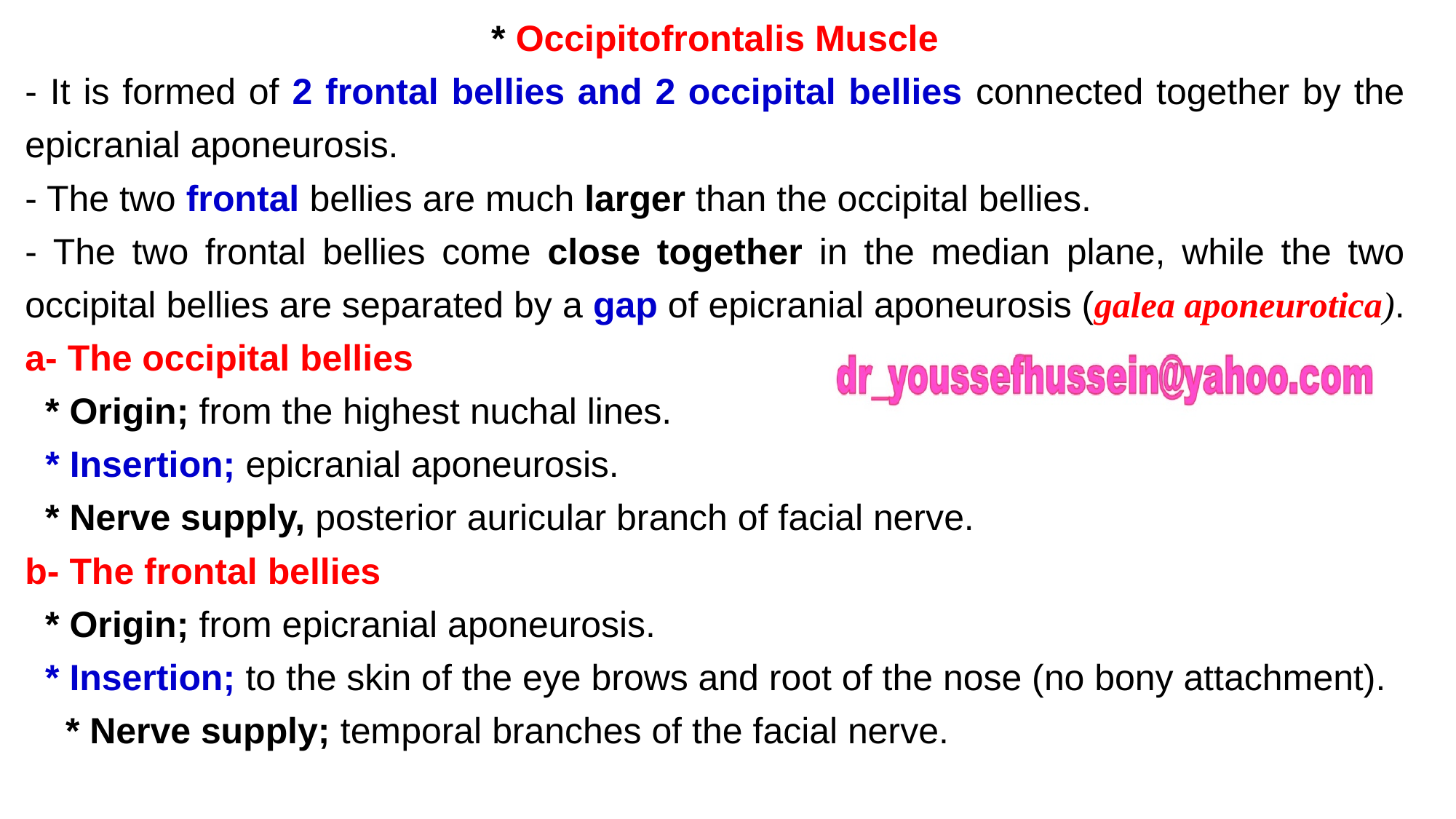

* Occipitofrontalis Muscle
- It is formed of 2 frontal bellies and 2 occipital bellies connected together by the epicranial aponeurosis.
- The two fr­ontal bellies are much larger than the occipital bellies.
- The two frontal bellies come close together in the median plane, while the two occip­ital bellies are separated by a gap of epicranial aponeurosis (galea aponeurotica).
a- The occipital bellies
	* Origin; from the highest nuchal lines.
  * Insertion; epicranial aponeurosis.
	* Nerve supply, posterior auricular branch of facial nerve.
b- The frontal bellies
	* Origin; from epicranial aponeurosis.
	* Insertion; to the skin of the eye brows and root of the nose (no bony attachment).
	  * Nerve supply; temporal branches of the facial nerve.